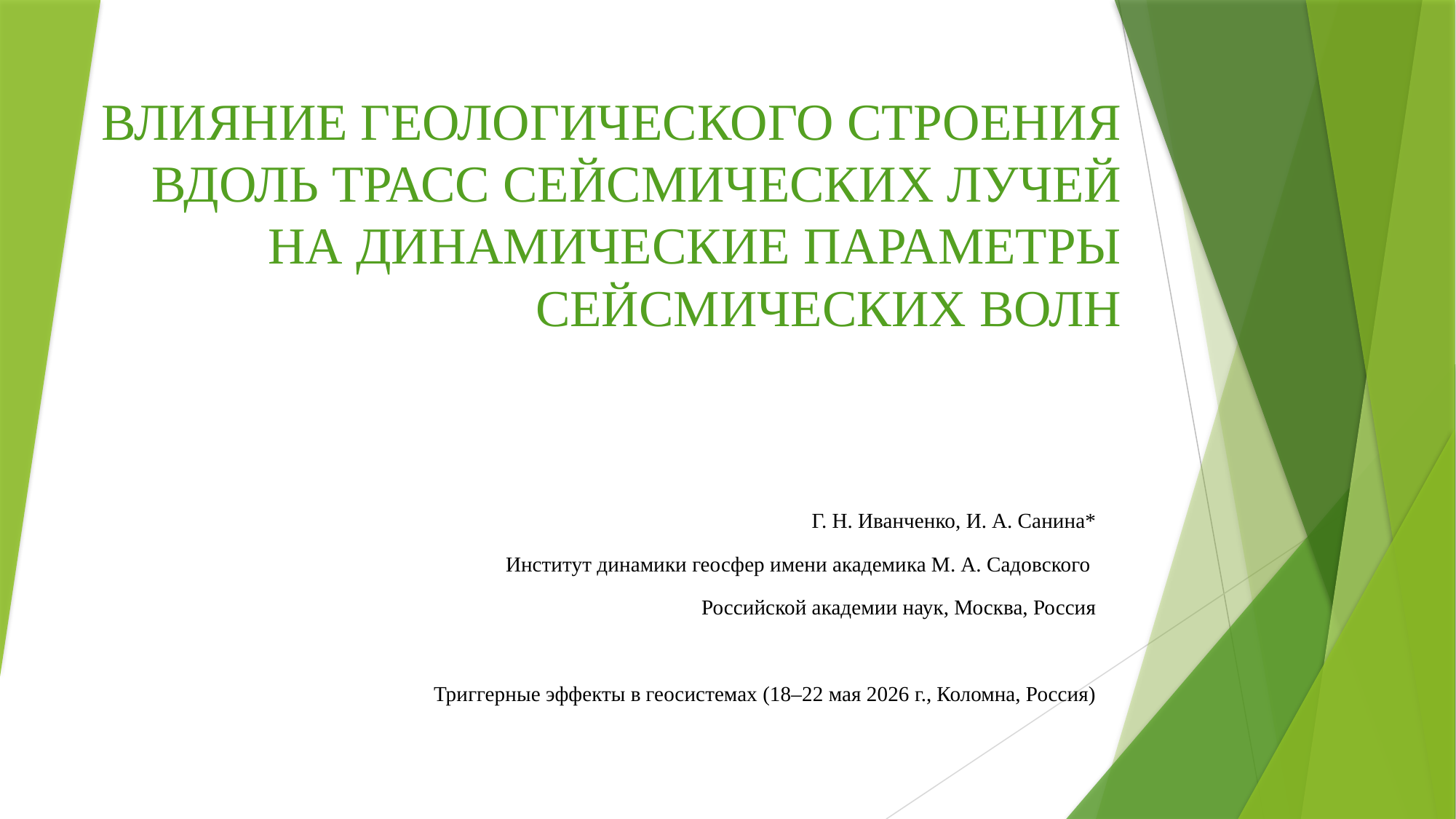

# ВЛИЯНИЕ ГЕОЛОГИЧЕСКОГО СТРОЕНИЯ ВДОЛЬ ТРАСС СЕЙСМИЧЕСКИХ ЛУЧЕЙ НА ДИНАМИЧЕСКИЕ ПАРАМЕТРЫ СЕЙСМИЧЕСКИХ ВОЛН

 Г. Н. Иванченко, И. А. Санина*
Институт динамики геосфер имени академика М. А. Садовского
Российской академии наук, Москва, Россия

Триггерные эффекты в геосистемах (18–22 мая 2026 г., Коломна, Россия)